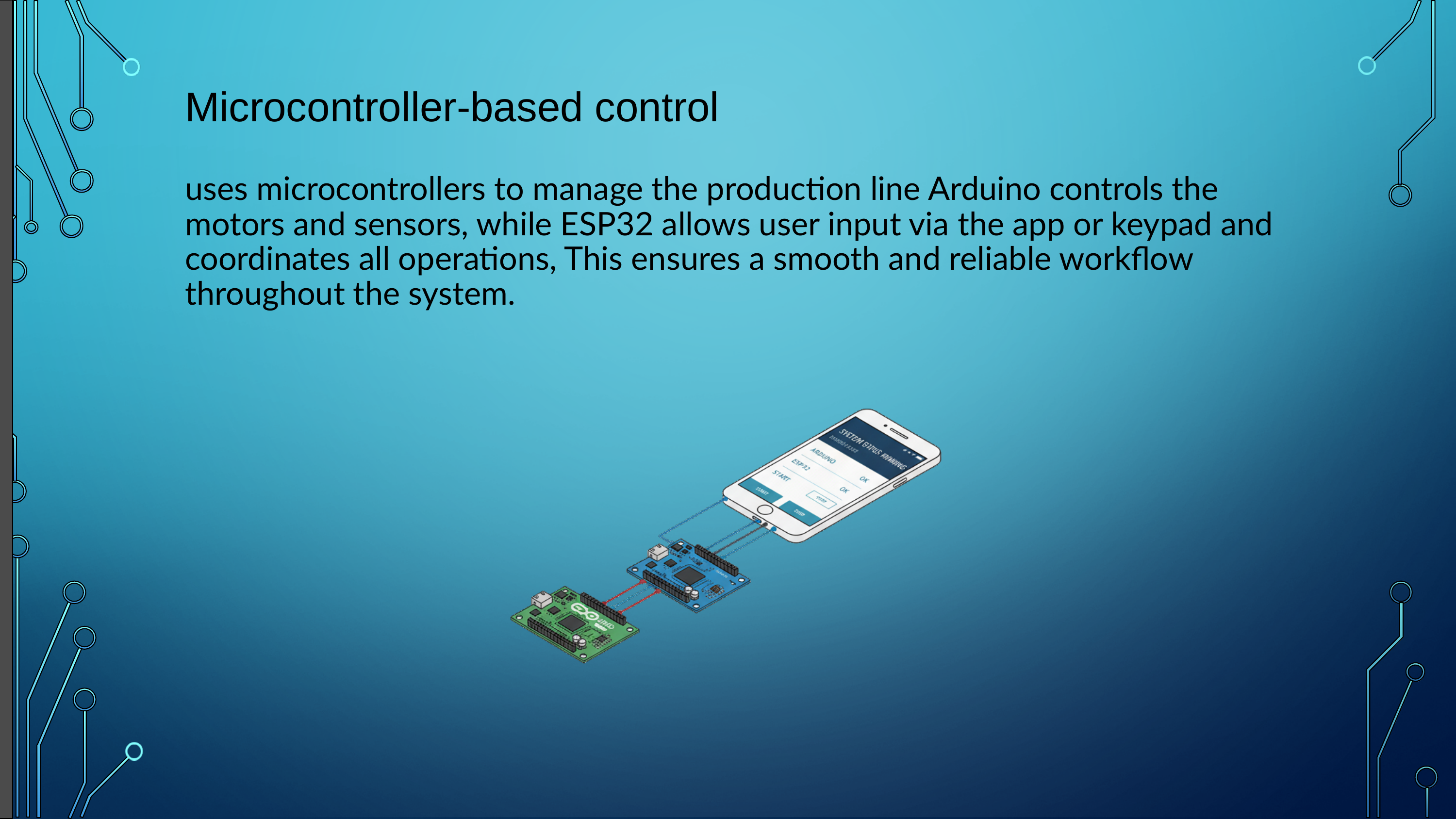

Microcontroller-based control

uses microcontrollers to manage the production line Arduino controls the motors and sensors, while ESP32 allows user input via the app or keypad and coordinates all operations, This ensures a smooth and reliable workflow throughout the system.